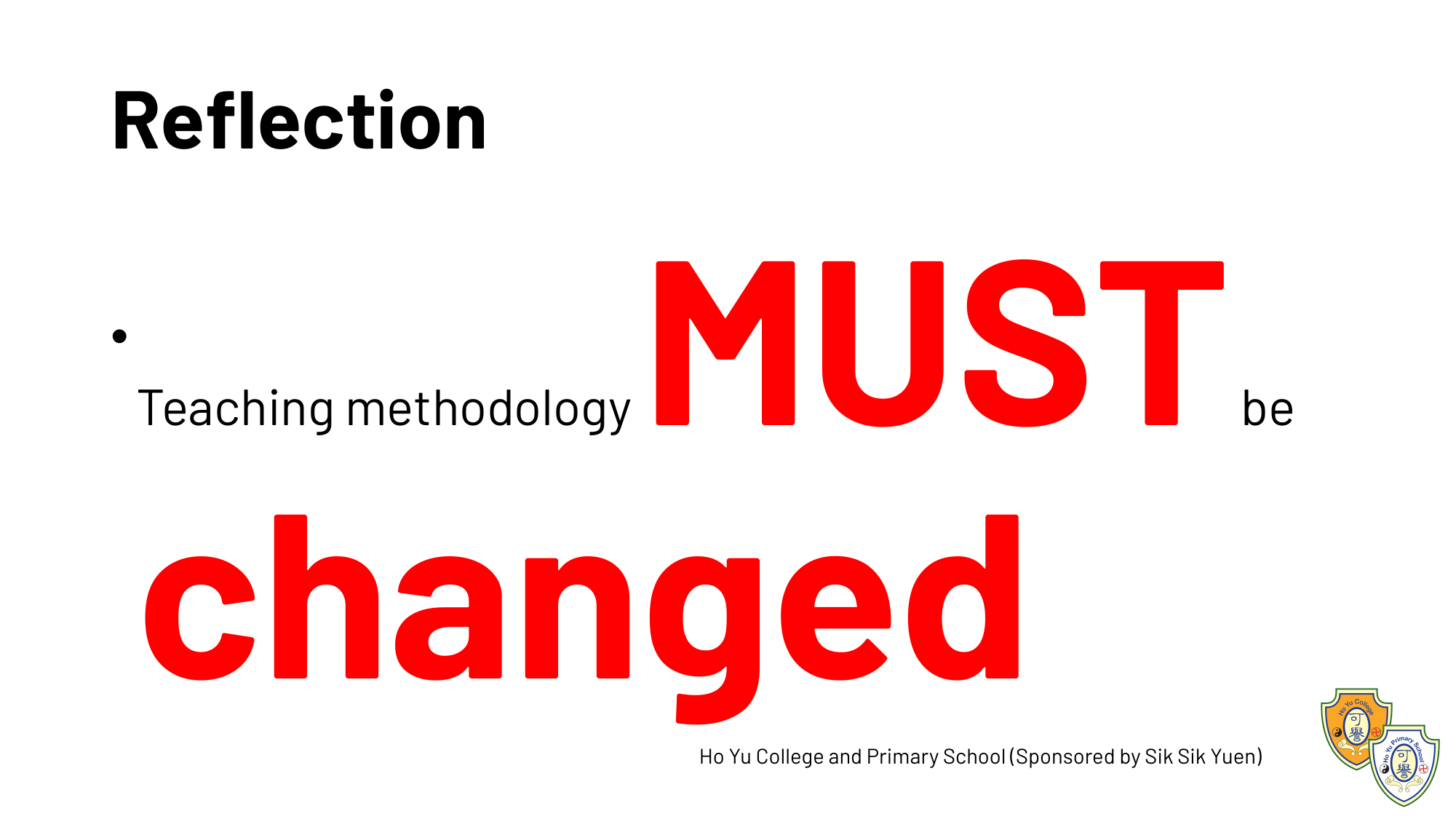

# Reflection
Teaching methodology MUST be changed